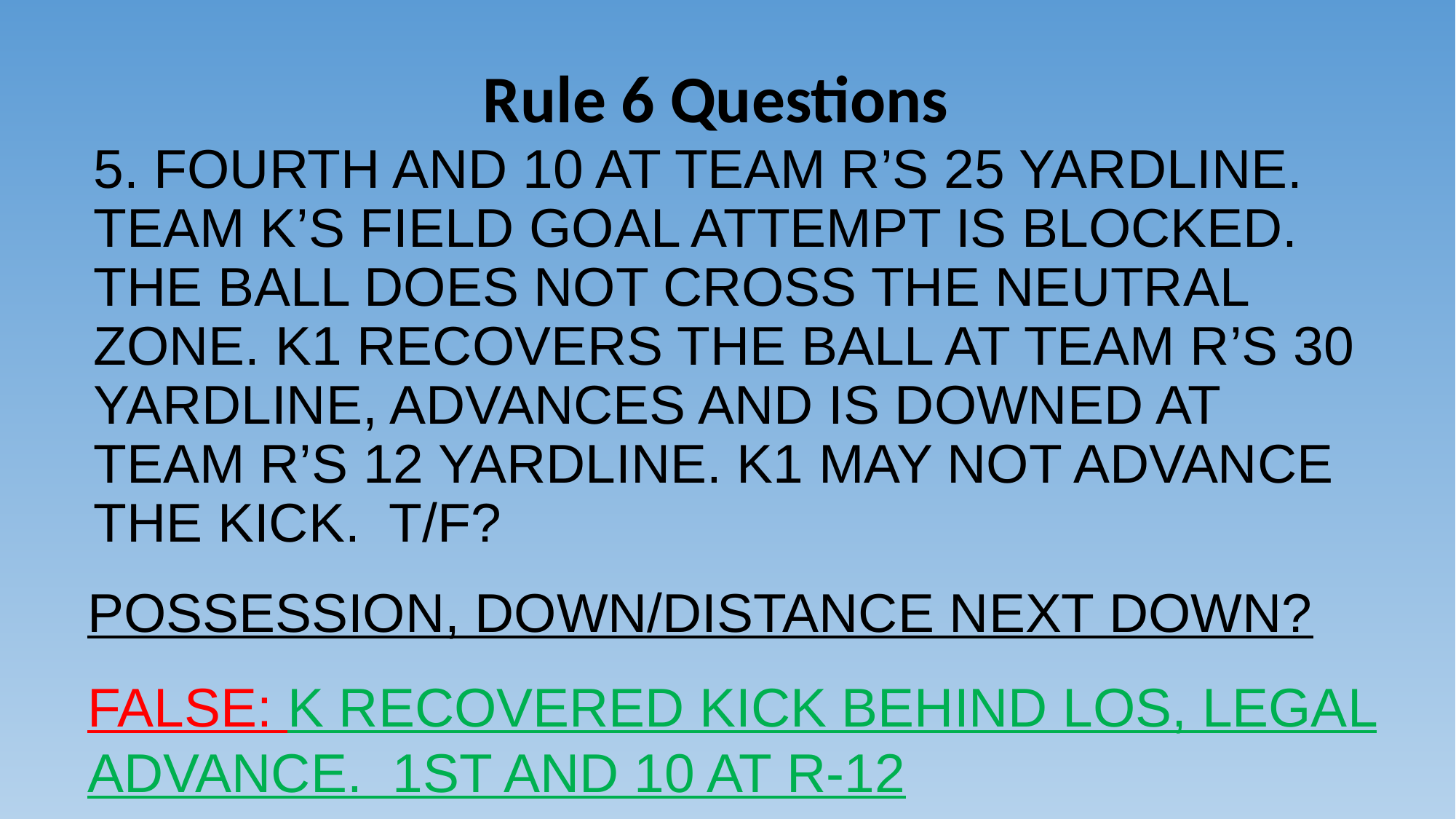

# Rule 6 Questions
5. FOURTH AND 10 AT TEAM R’S 25 YARDLINE. TEAM K’S FIELD GOAL ATTEMPT IS BLOCKED. THE BALL DOES NOT CROSS THE NEUTRAL ZONE. K1 RECOVERS THE BALL AT TEAM R’S 30 YARDLINE, ADVANCES AND IS DOWNED AT TEAM R’S 12 YARDLINE. K1 MAY NOT ADVANCE THE KICK.  T/F?

POSSESSION, DOWN/DISTANCE NEXT DOWN?
FALSE: K RECOVERED KICK BEHIND LOS, LEGAL ADVANCE.  1ST AND 10 AT R-12